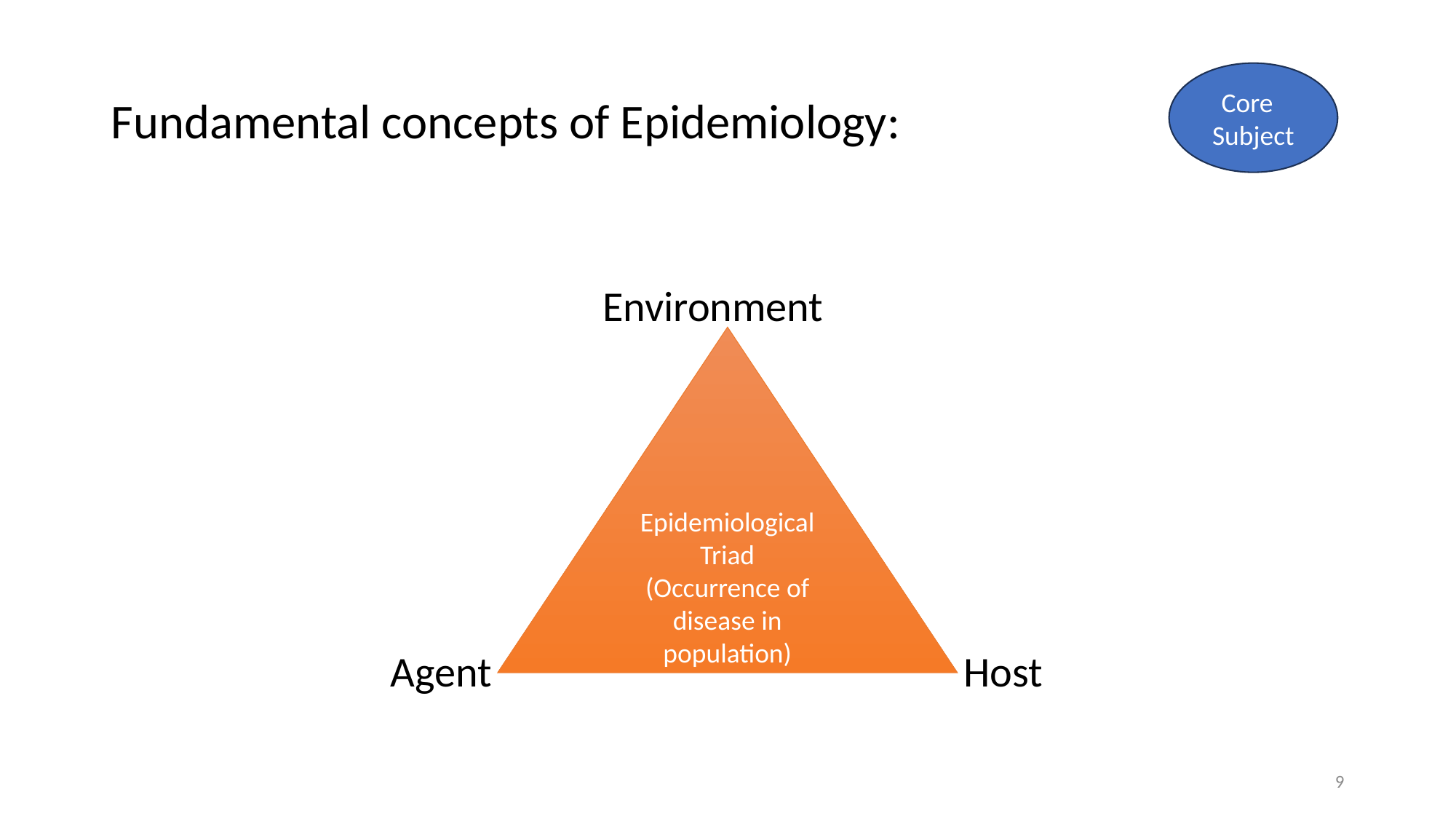

# Fundamental concepts of Epidemiology:
Core   Subject

                                                   Environment

                             Agent                                                 Host
Epidemiological Triad
(Occurrence of disease in population)
9